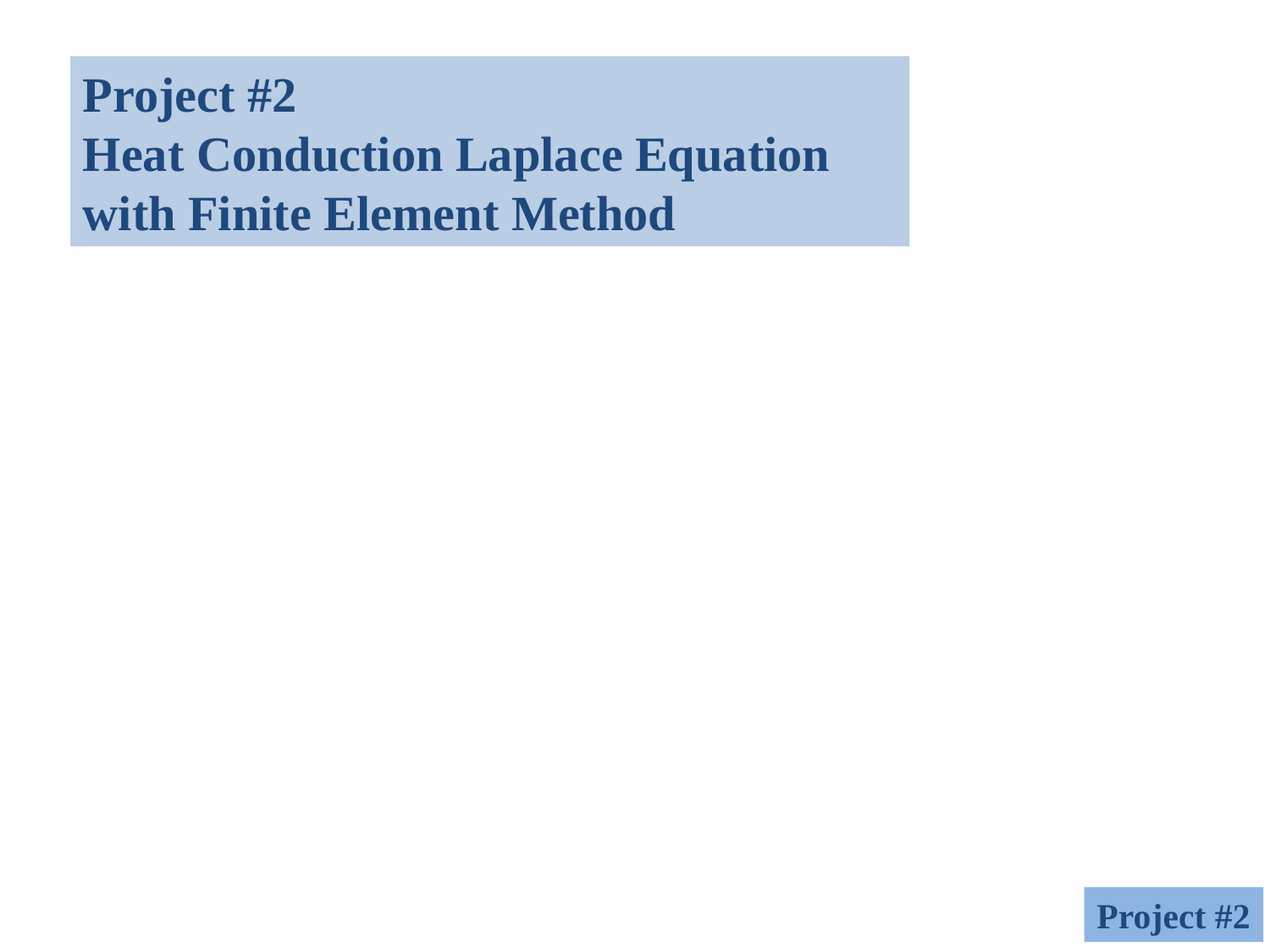

Project #2
Heat Conduction Laplace Equation
with Finite Element Method
Project #2